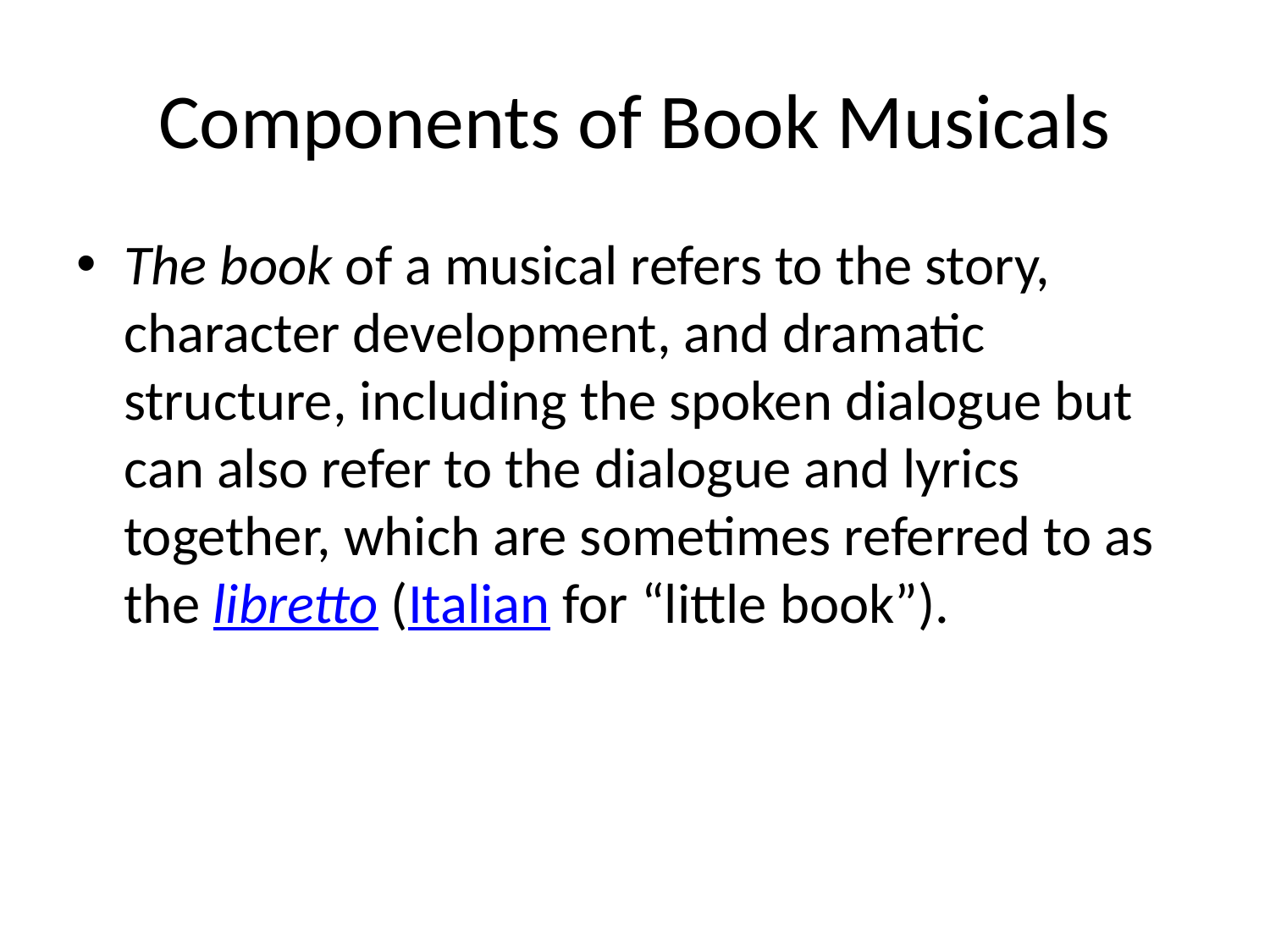

# Components of Book Musicals
The book of a musical refers to the story, character development, and dramatic structure, including the spoken dialogue but can also refer to the dialogue and lyrics together, which are sometimes referred to as the libretto (Italian for “little book”).